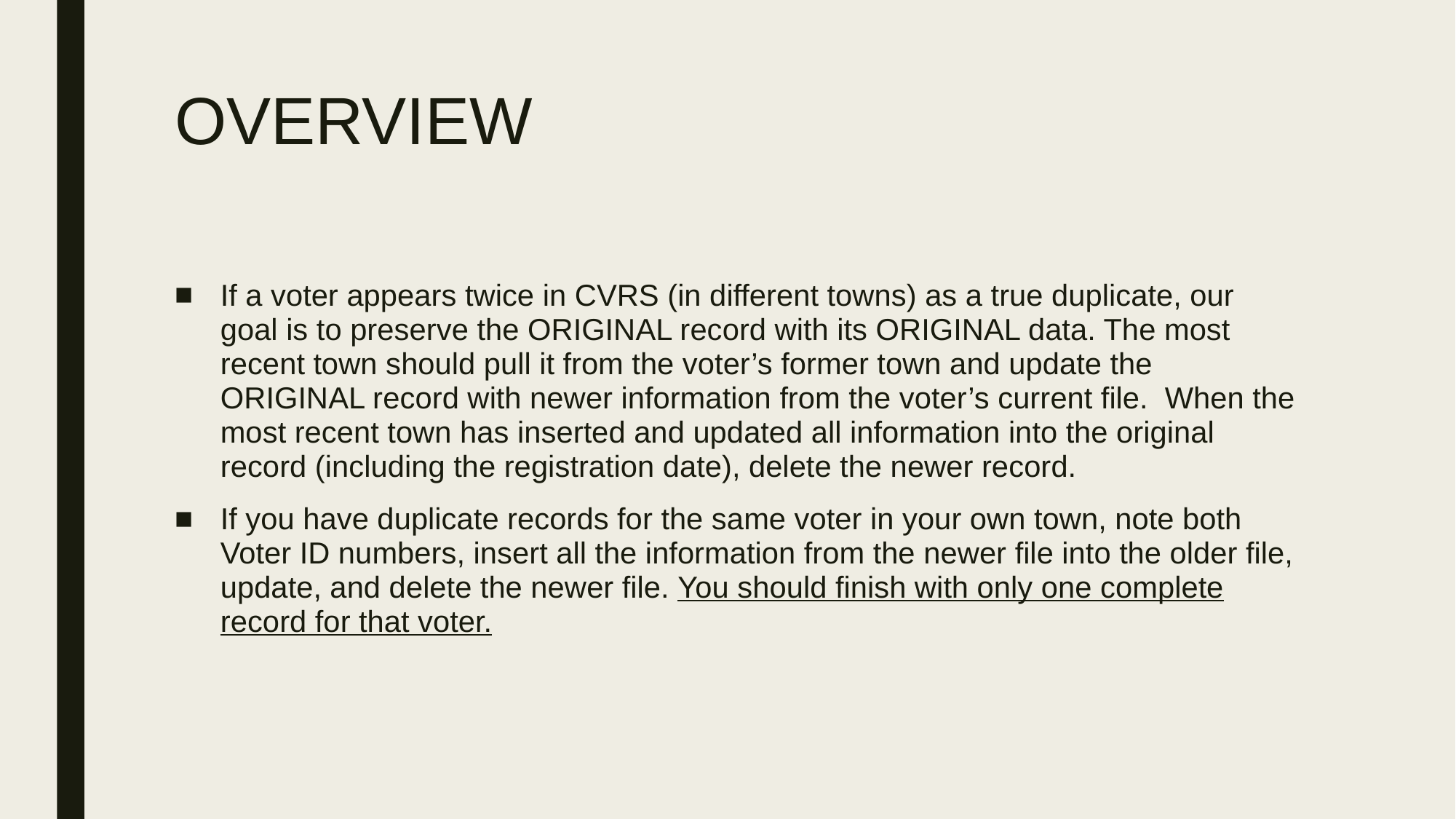

# OVERVIEW
If a voter appears twice in CVRS (in different towns) as a true duplicate, our goal is to preserve the ORIGINAL record with its ORIGINAL data. The most recent town should pull it from the voter’s former town and update the ORIGINAL record with newer information from the voter’s current file.  When the most recent town has inserted and updated all information into the original record (including the registration date), delete the newer record.
If you have duplicate records for the same voter in your own town, note both Voter ID numbers, insert all the information from the newer file into the older file, update, and delete the newer file. You should finish with only one complete record for that voter.